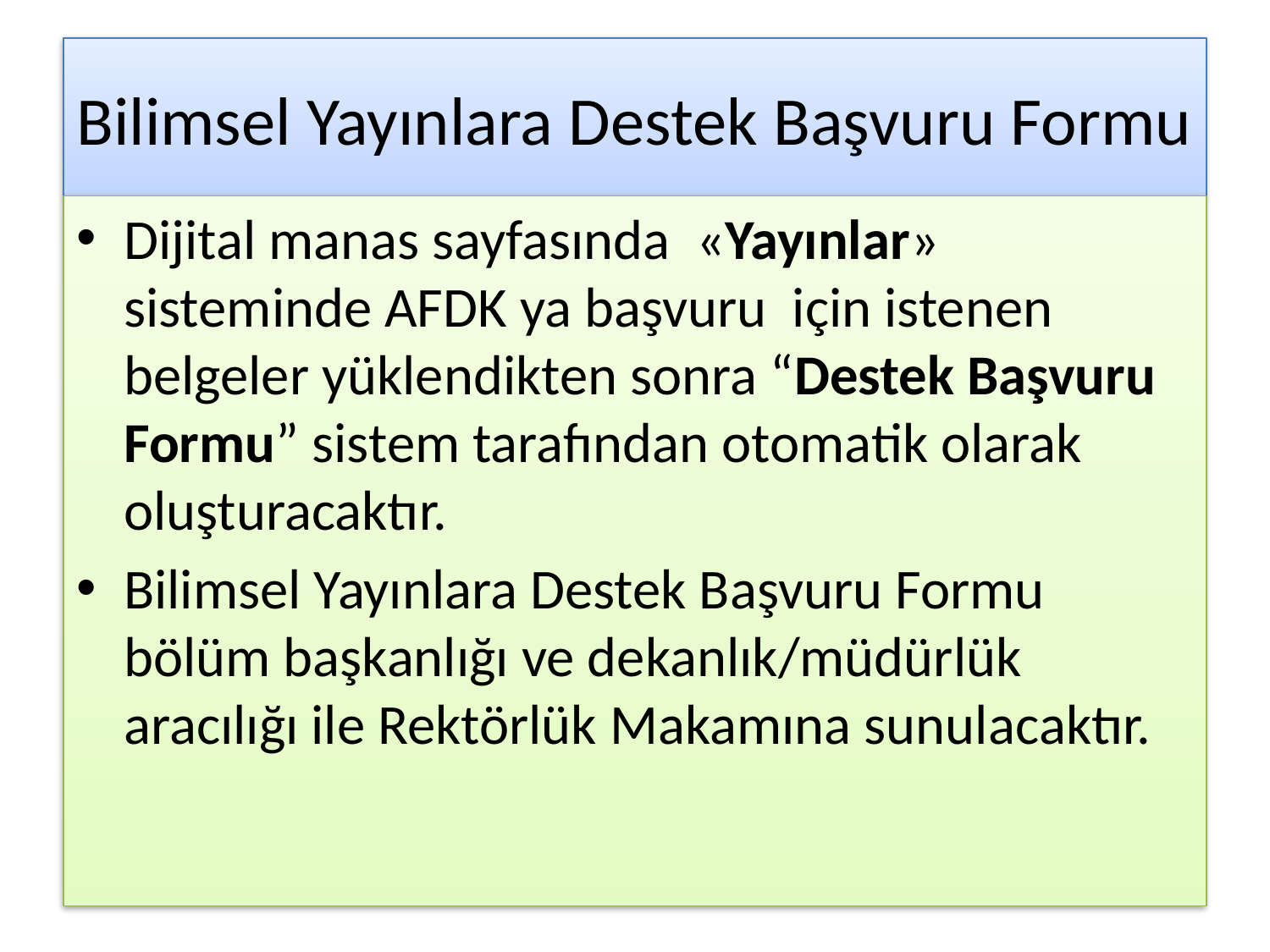

# Bilimsel Yayınlara Destek Başvuru Formu
Dijital manas sayfasında  «Yayınlar» sisteminde AFDK ya başvuru  için istenen belgeler yüklendikten sonra “Destek Başvuru Formu” sistem tarafından otomatik olarak oluşturacaktır.
Bilimsel Yayınlara Destek Başvuru Formu  bölüm başkanlığı ve dekanlık/müdürlük aracılığı ile Rektörlük Makamına sunulacaktır.